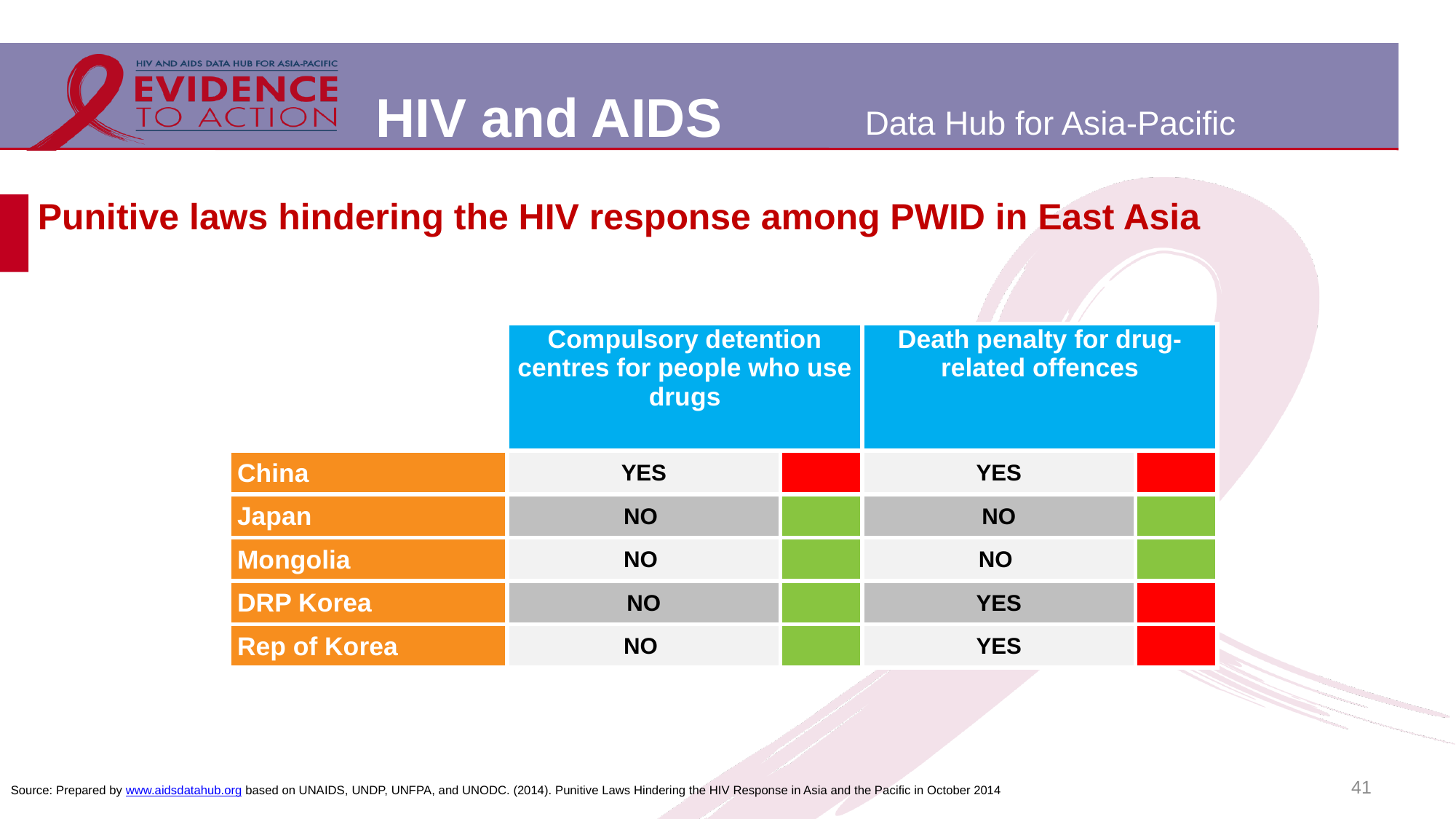

# Punitive laws hindering the HIV response among PWID in East Asia
|  |  | Compulsory detention centres for people who use drugs |  | Death penalty for drug-related offences |  |
| --- | --- | --- | --- | --- | --- |
|  |  |  |  |  |  |
| China |  | YES |  | YES |  |
| Japan |  | NO |  | NO |  |
| Mongolia |  | NO |  | NO |  |
| DRP Korea |  | NO |  | YES |  |
| Rep of Korea |  | NO |  | YES |  |
41
Source: Prepared by www.aidsdatahub.org based on UNAIDS, UNDP, UNFPA, and UNODC. (2014). Punitive Laws Hindering the HIV Response in Asia and the Pacific in October 2014